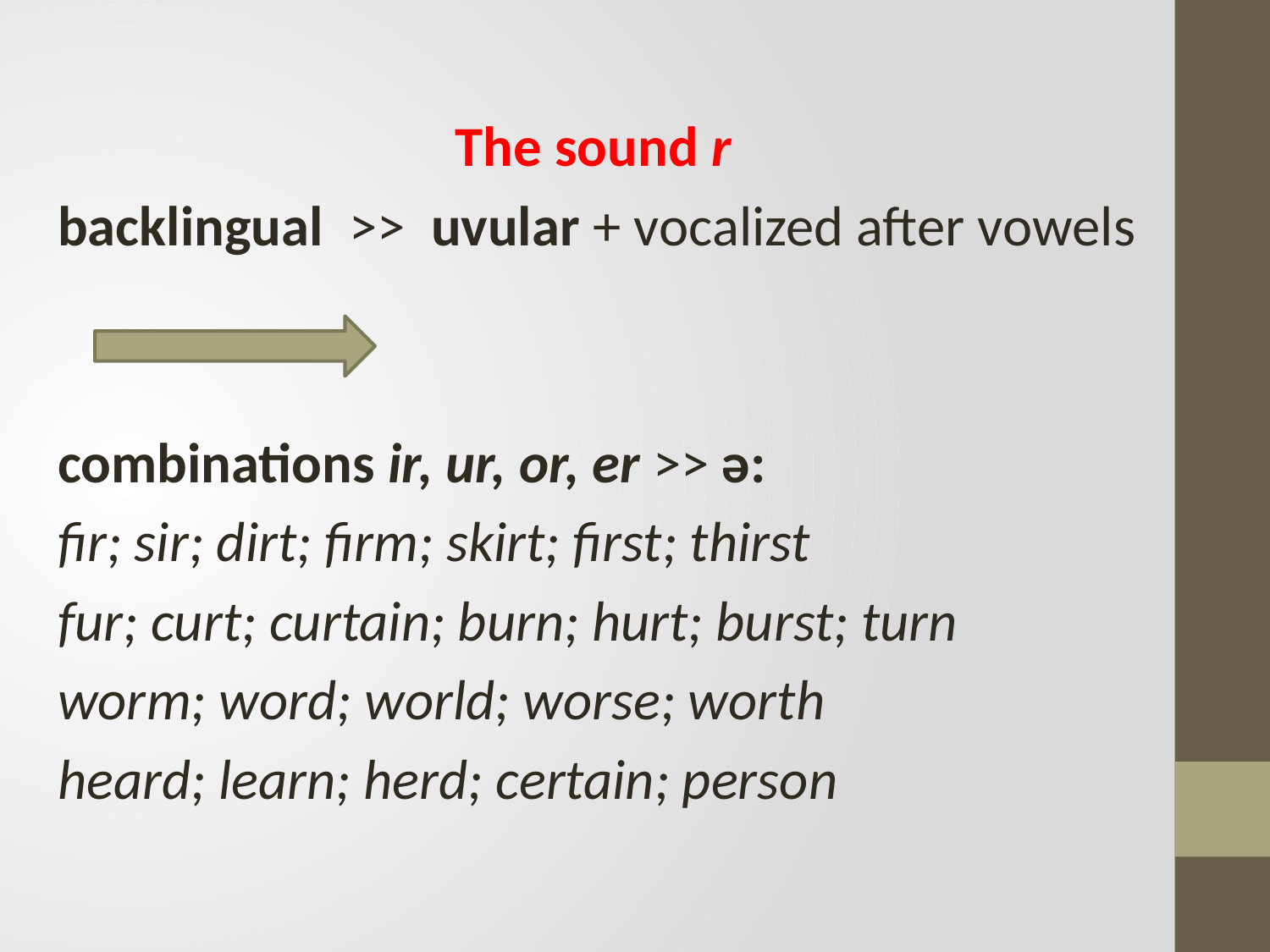

The sound r
backlingual  >>  uvular + vocalized after vowels

combinations ir, ur, or, er >> ә:
fir; sir; dirt; firm; skirt; first; thirst
fur; curt; curtain; burn; hurt; burst; turn
worm; word; world; worse; worth
heard; learn; herd; certain; person